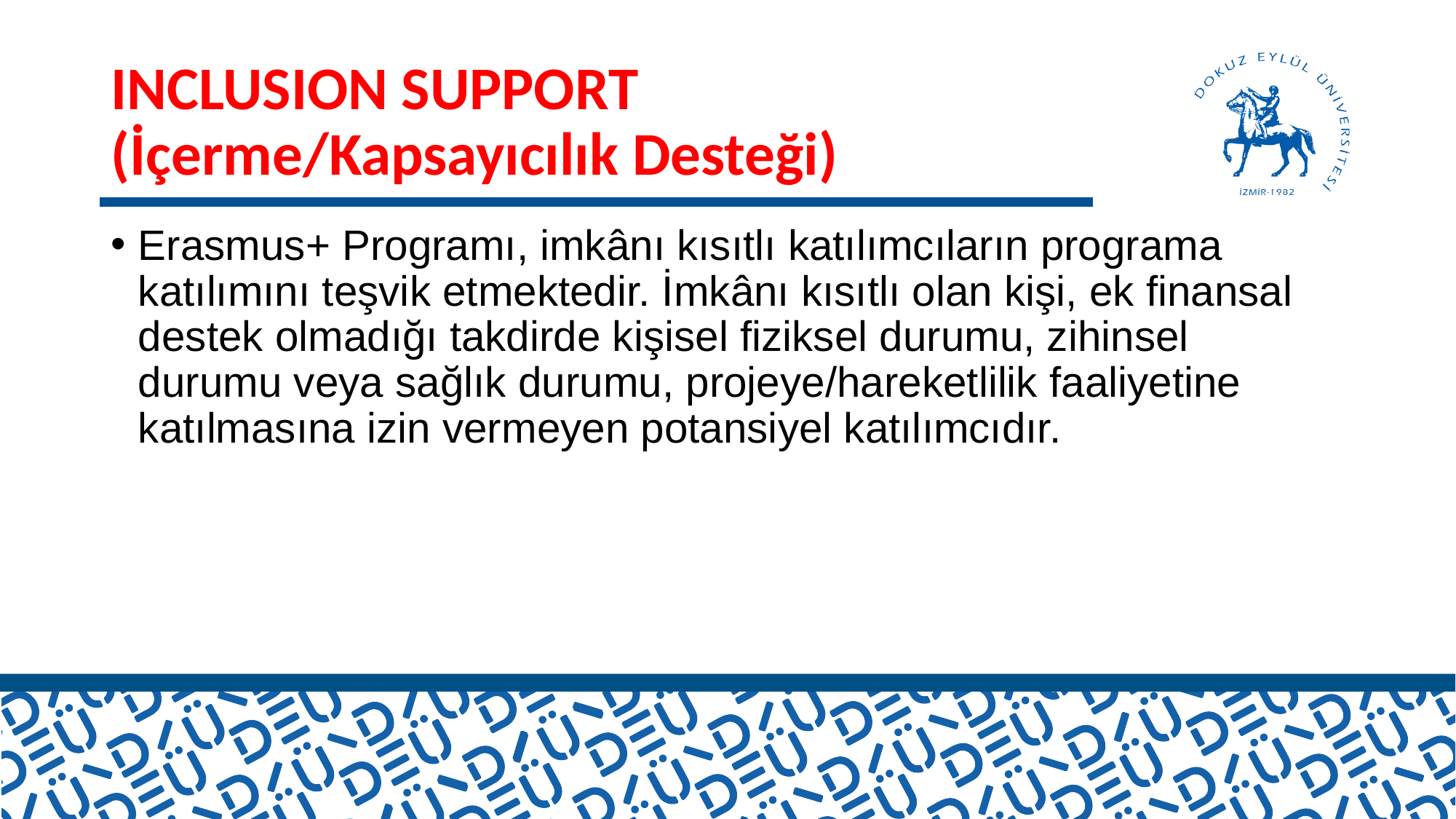

# INCLUSION SUPPORT (İçerme/Kapsayıcılık Desteği)
Erasmus+ Programı, imkânı kısıtlı katılımcıların programa katılımını teşvik etmektedir. İmkânı kısıtlı olan kişi, ek finansal destek olmadığı takdirde kişisel fiziksel durumu, zihinsel durumu veya sağlık durumu, projeye/hareketlilik faaliyetine katılmasına izin vermeyen potansiyel katılımcıdır.